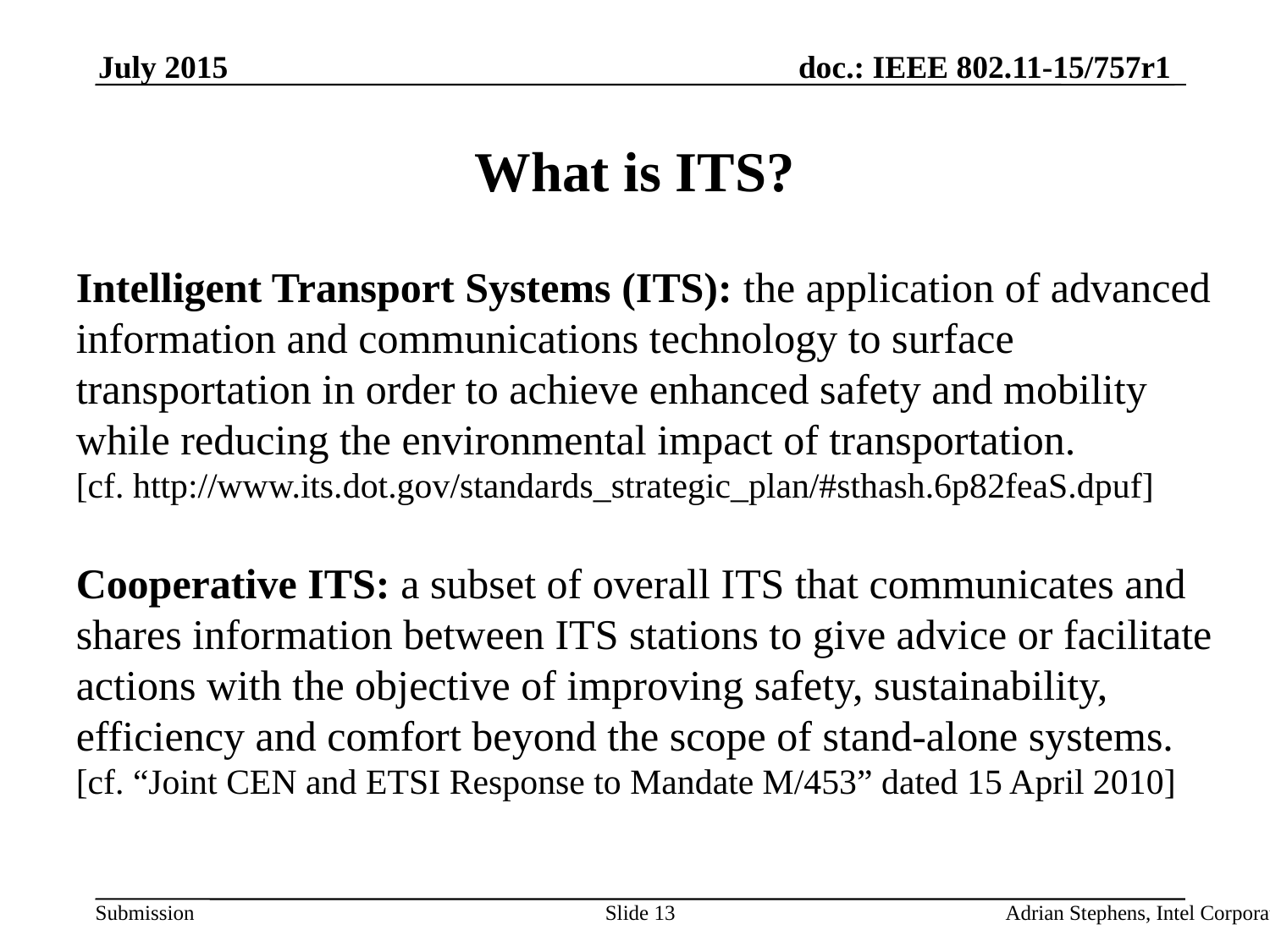

What is ITS?
July 2015
Intelligent Transport Systems (ITS): the application of advanced information and communications technology to surface transportation in order to achieve enhanced safety and mobility while reducing the environmental impact of transportation.
[cf. http://www.its.dot.gov/standards_strategic_plan/#sthash.6p82feaS.dpuf]

Cooperative ITS: a subset of overall ITS that communicates and shares information between ITS stations to give advice or facilitate actions with the objective of improving safety, sustainability, efficiency and comfort beyond the scope of stand-alone systems.
[cf. “Joint CEN and ETSI Response to Mandate M/453” dated 15 April 2010]
Slide 13
Adrian Stephens, Intel Corporation